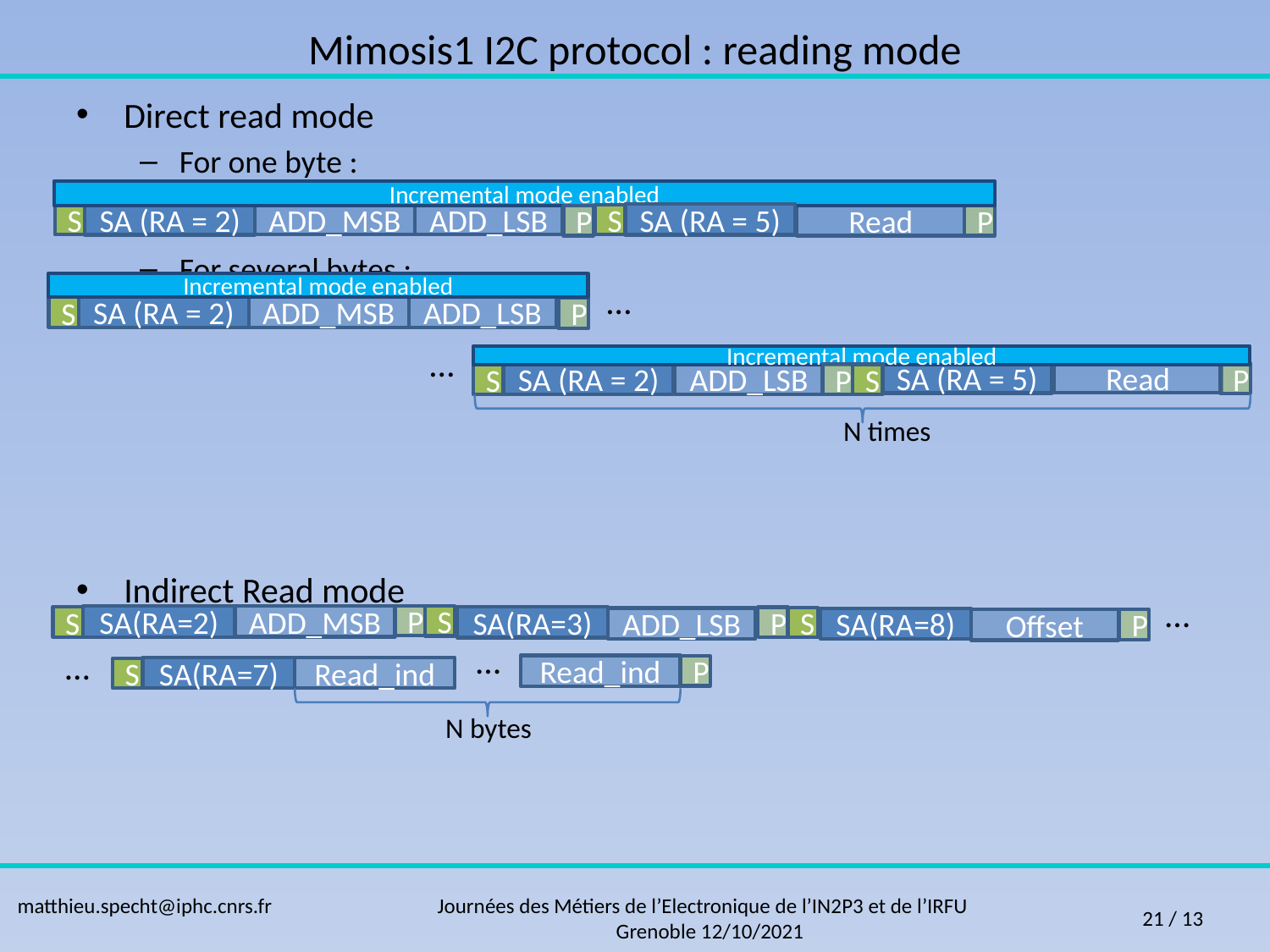

Mimosis1 I2C protocol : reading mode

Direct read mode
For one byte :

For several bytes :

Indirect Read mode

Incremental mode enabled
ADD_LSB
ADD_MSB
SA (RA = 2)
SA (RA = 5)
S
S
Read
P
P
…
Incremental mode enabled
ADD_LSB
ADD_MSB
SA (RA = 2)
S
P
…
Incremental mode enabled
Read
SA (RA = 5)
ADD_LSB
SA (RA = 2)
P
P
S
S
N times

…
ADD_MSB
P
S
SA(RA=2)
S
SA(RA=3)
P
S
ADD_LSB
SA(RA=8)
Offset
P
…
…
Read_ind
P
Read_ind
SA(RA=7)
S
N bytes